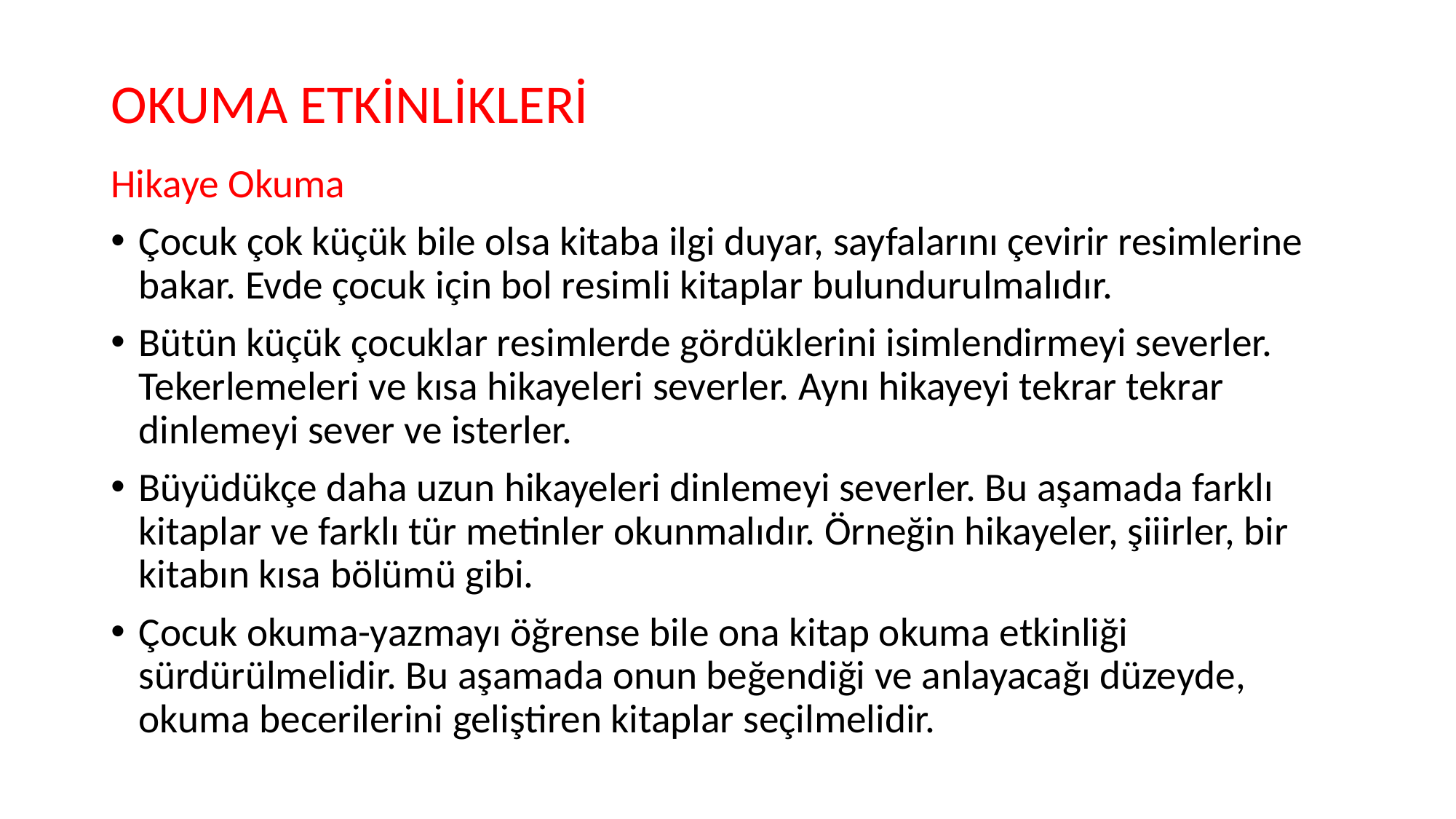

# OKUMA ETKİNLİKLERİ
Hikaye Okuma
Çocuk çok küçük bile olsa kitaba ilgi duyar, sayfalarını çevirir resimlerine bakar. Evde çocuk için bol resimli kitaplar bulundurulmalıdır.
Bütün küçük çocuklar resimlerde gördüklerini isimlendirmeyi severler. Tekerlemeleri ve kısa hikayeleri severler. Aynı hikayeyi tekrar tekrar dinlemeyi sever ve isterler.
Büyüdükçe daha uzun hikayeleri dinlemeyi severler. Bu aşamada farklı kitaplar ve farklı tür metinler okunmalıdır. Örneğin hikayeler, şiiirler, bir kitabın kısa bölümü gibi.
Çocuk okuma-yazmayı öğrense bile ona kitap okuma etkinliği sürdürülmelidir. Bu aşamada onun beğendiği ve anlayacağı düzeyde, okuma becerilerini geliştiren kitaplar seçilmelidir.